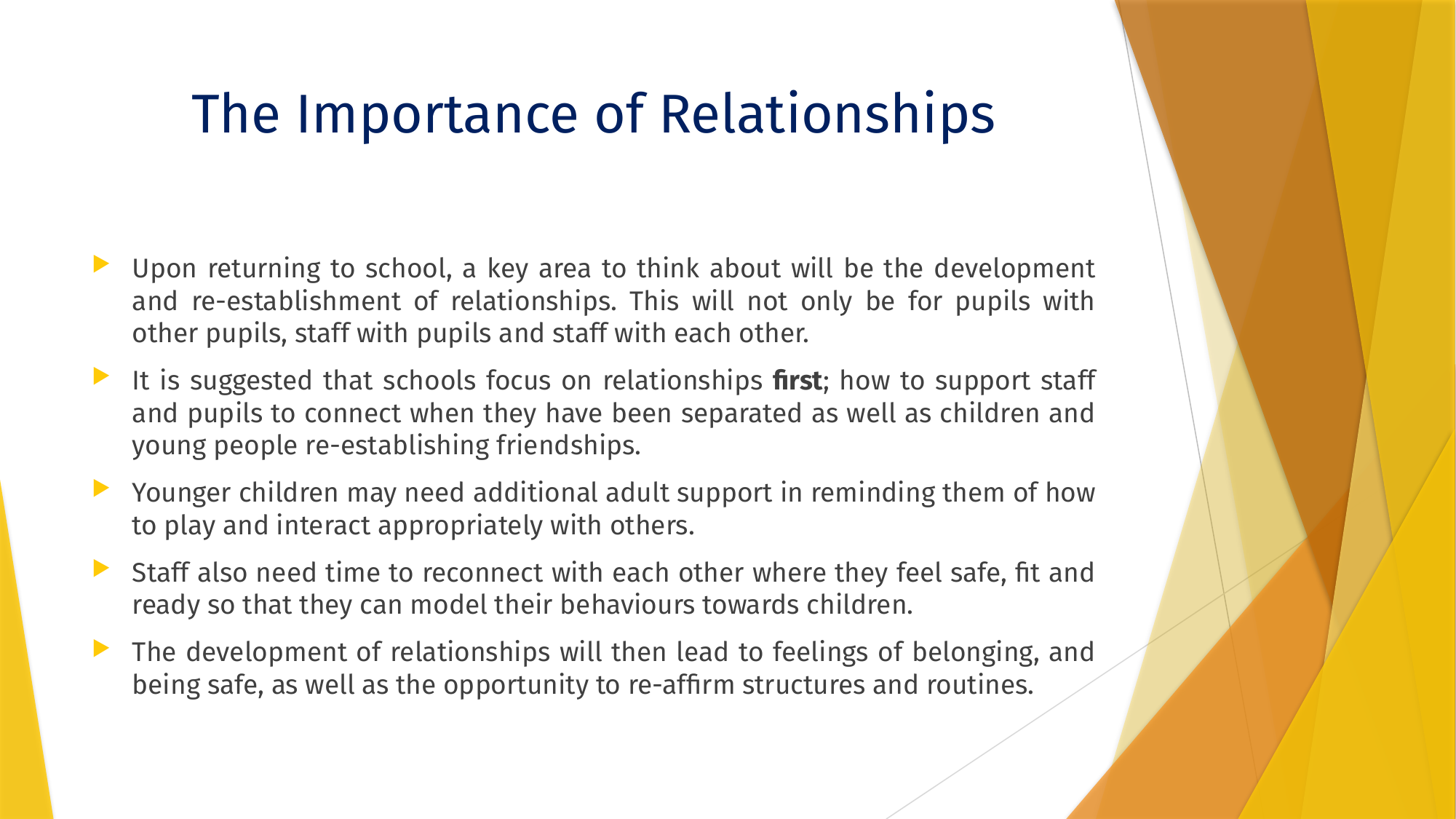

# The Importance of Relationships
Upon returning to school, a key area to think about will be the development and re-establishment of relationships. This will not only be for pupils with other pupils, staff with pupils and staff with each other.
It is suggested that schools focus on relationships first; how to support staff and pupils to connect when they have been separated as well as children and young people re-establishing friendships.
Younger children may need additional adult support in reminding them of how to play and interact appropriately with others.
Staff also need time to reconnect with each other where they feel safe, fit and ready so that they can model their behaviours towards children.
The development of relationships will then lead to feelings of belonging, and being safe, as well as the opportunity to re-affirm structures and routines.